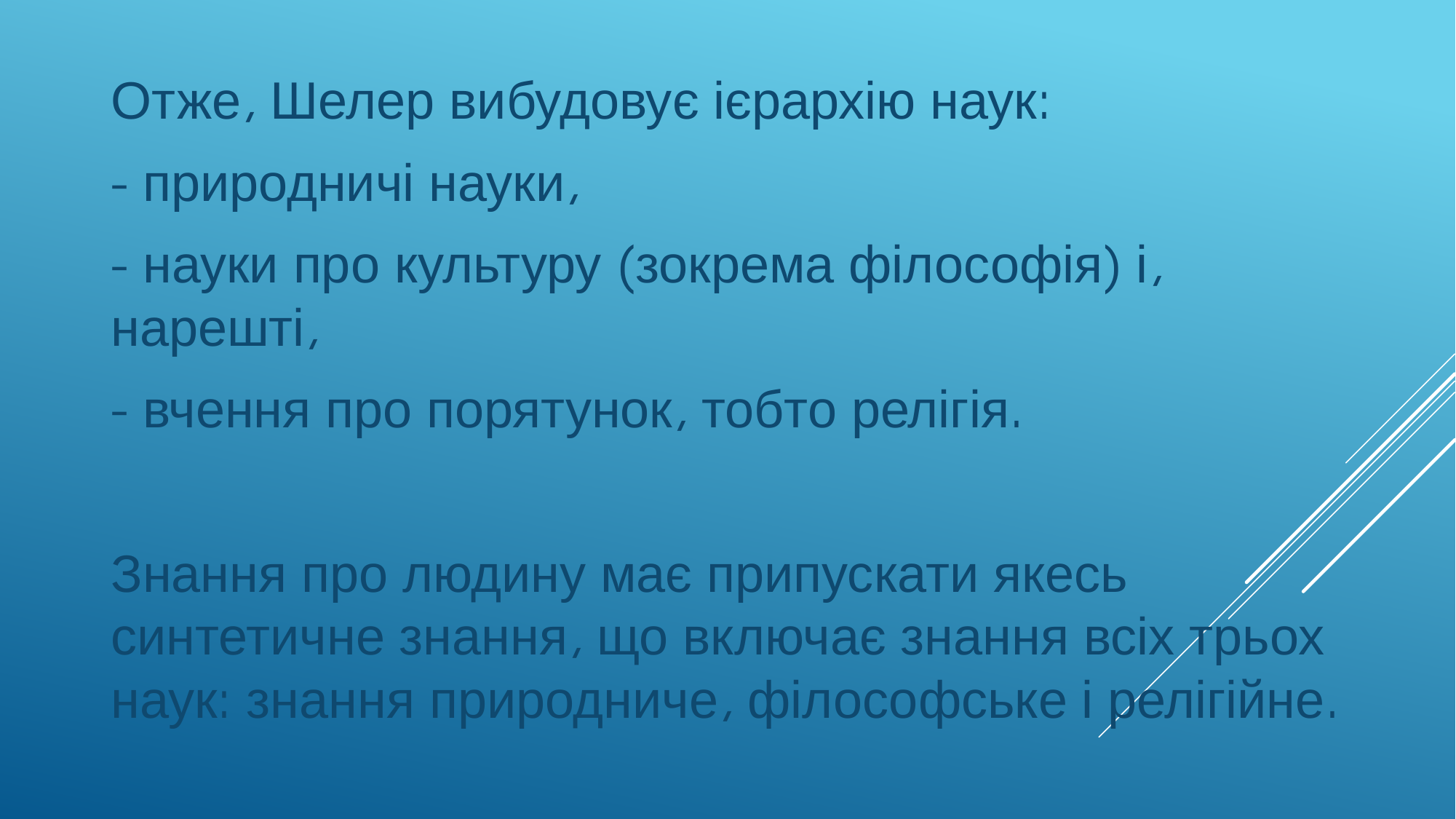

Отже, Шелер вибудовує ієрархію наук:
- природничі науки,
- науки про культуру (зокрема філософія) і, нарешті,
- вчення про порятунок, тобто релігія.

Знання про людину має припускати якесь синтетичне знання, що включає знання всіх трьох наук: знання природниче, філософське і релігійне.